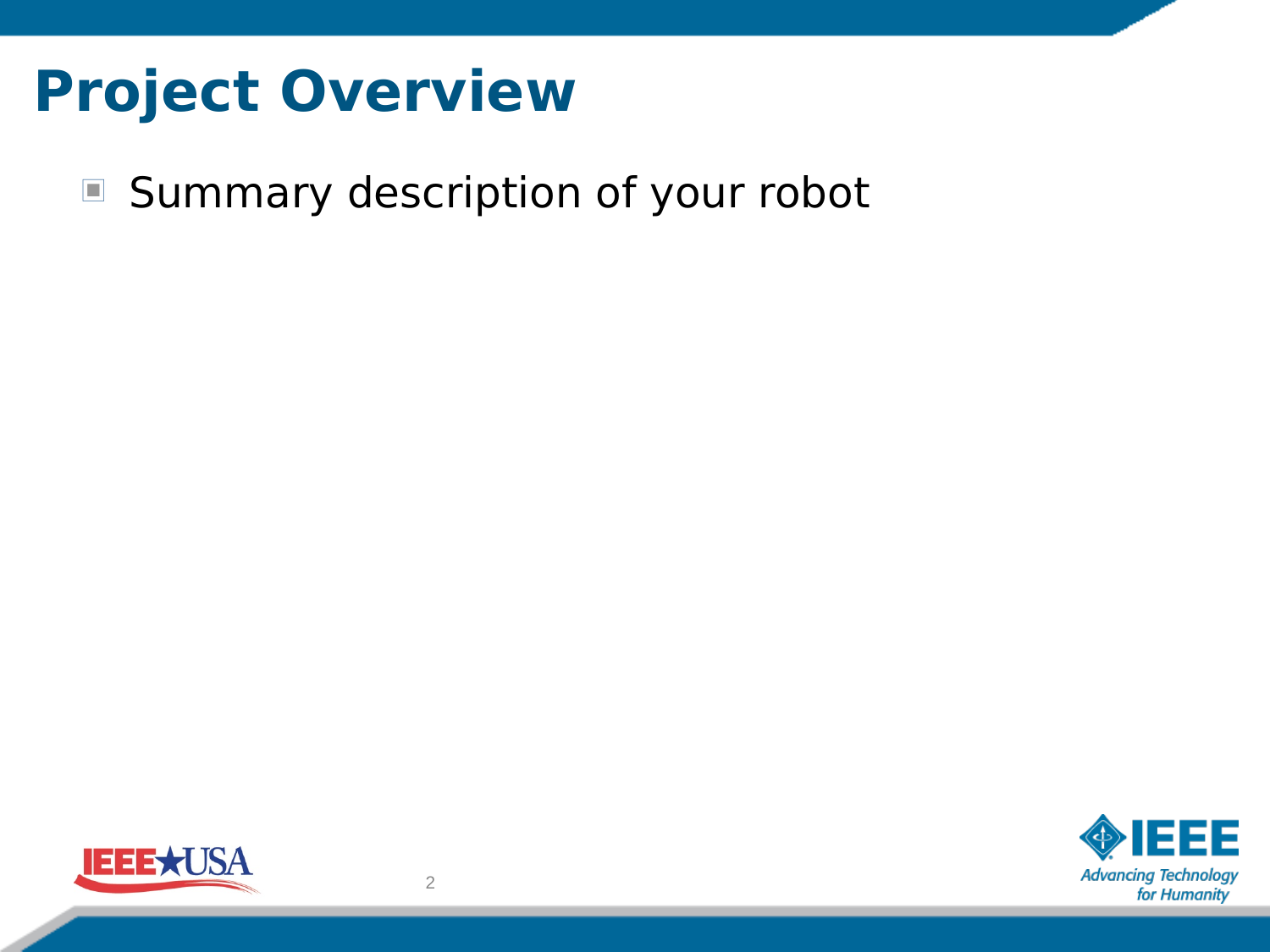

# Project Overview
Summary description of your robot
2